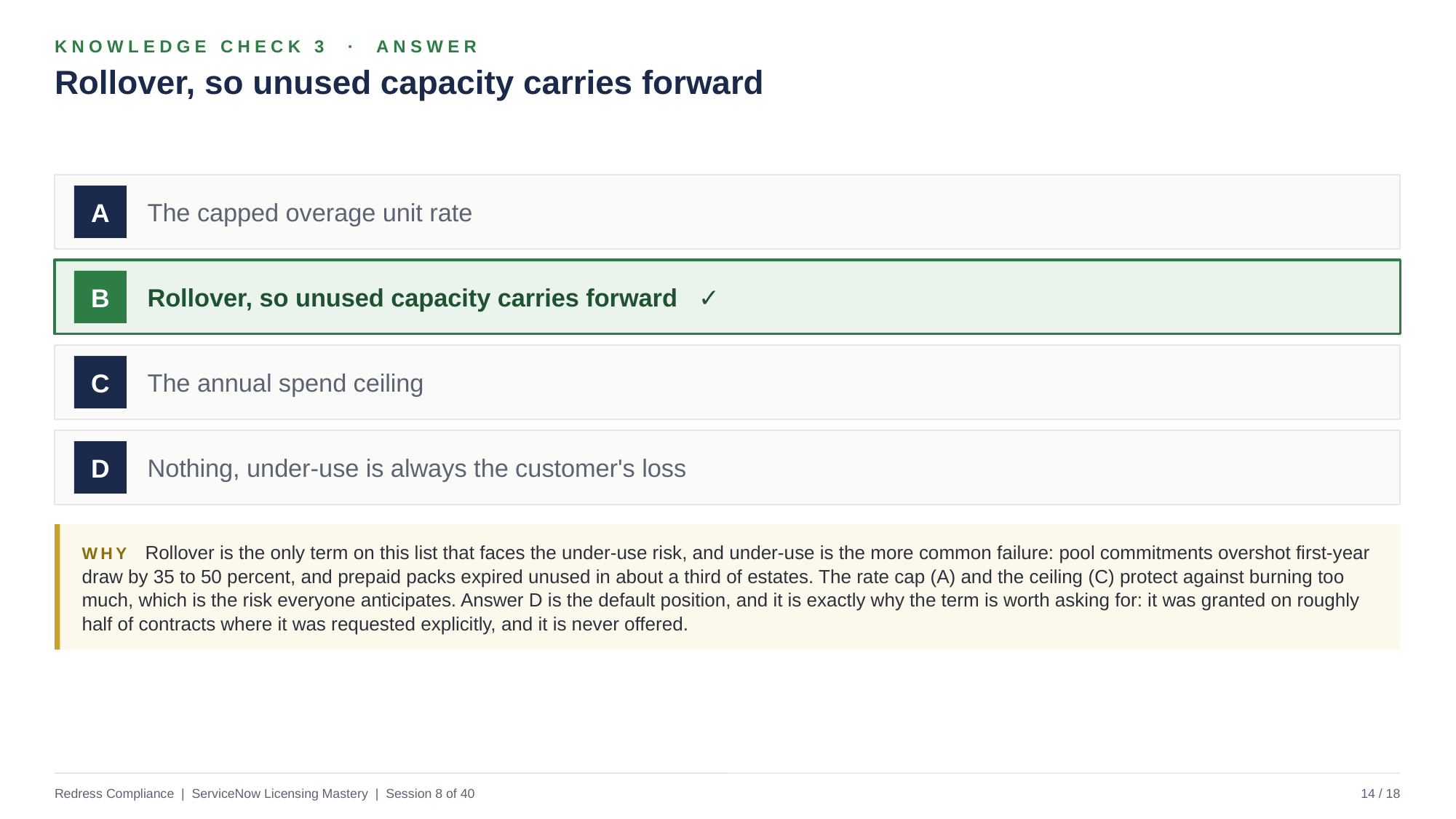

KNOWLEDGE CHECK 3  ·  ANSWER
Rollover, so unused capacity carries forward

The capped overage unit rate

A

Rollover, so unused capacity carries forward   ✓

B

The annual spend ceiling

C

Nothing, under-use is always the customer's loss

D

WHY  Rollover is the only term on this list that faces the under-use risk, and under-use is the more common failure: pool commitments overshot first-year draw by 35 to 50 percent, and prepaid packs expired unused in about a third of estates. The rate cap (A) and the ceiling (C) protect against burning too much, which is the risk everyone anticipates. Answer D is the default position, and it is exactly why the term is worth asking for: it was granted on roughly half of contracts where it was requested explicitly, and it is never offered.

Redress Compliance  |  ServiceNow Licensing Mastery  |  Session 8 of 40
14 / 18